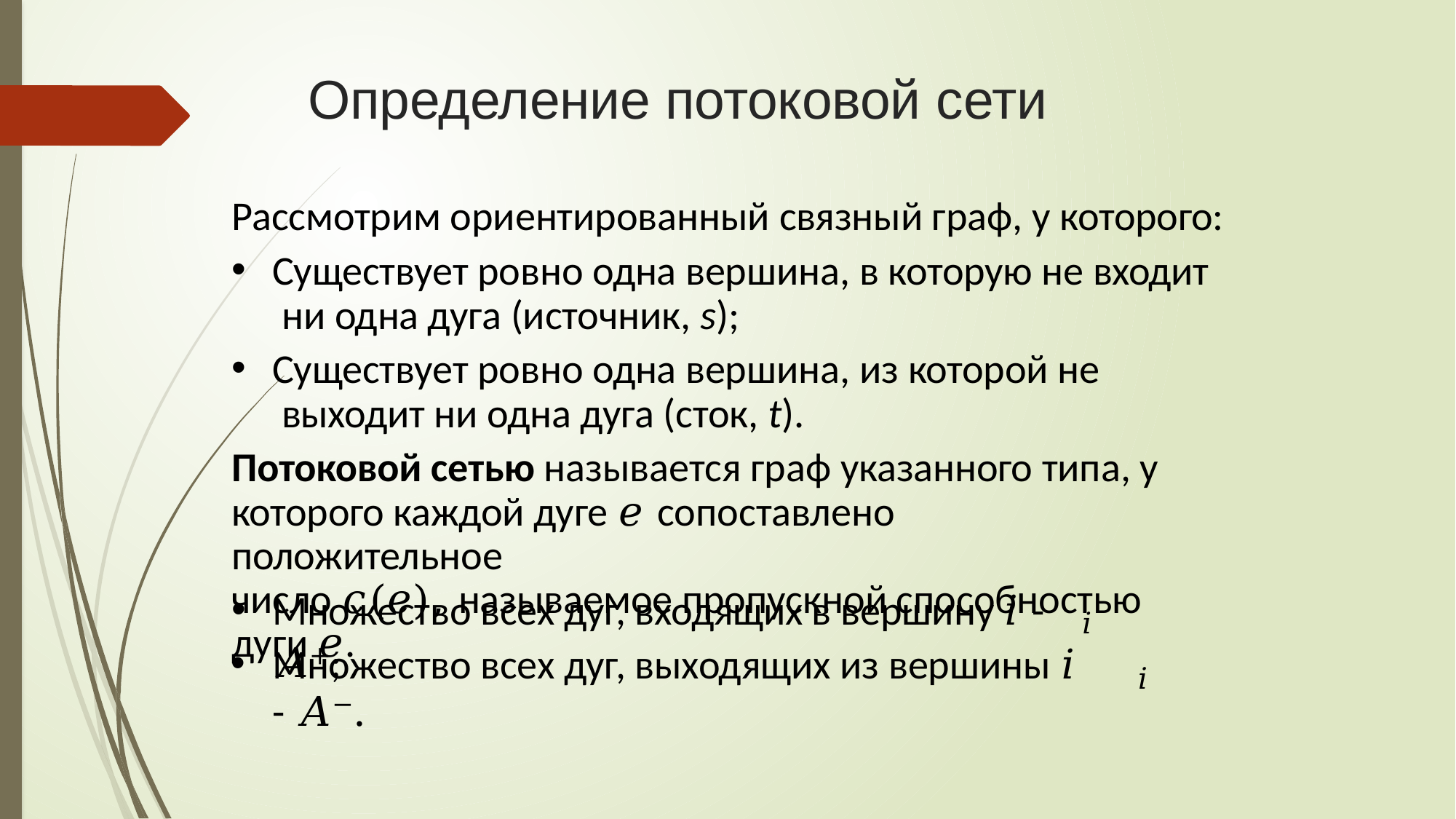

# Определение потоковой сети
Рассмотрим ориентированный связный граф, у которого:
Существует ровно одна вершина, в которую не входит  ни одна дуга (источник, s);
Существует ровно одна вершина, из которой не  выходит ни одна дуга (сток, t).
Потоковой сетью называется граф указанного типа, у  которого каждой дуге 𝑒 сопоставлено положительное
число 𝑐(𝑒), называемое пропускной способностью дуги 𝑒.
Множество всех дуг, входящих в вершину 𝑖 - 𝐴+;
𝑖
Множество всех дуг, выходящих из вершины 𝑖 - 𝐴−.
𝑖